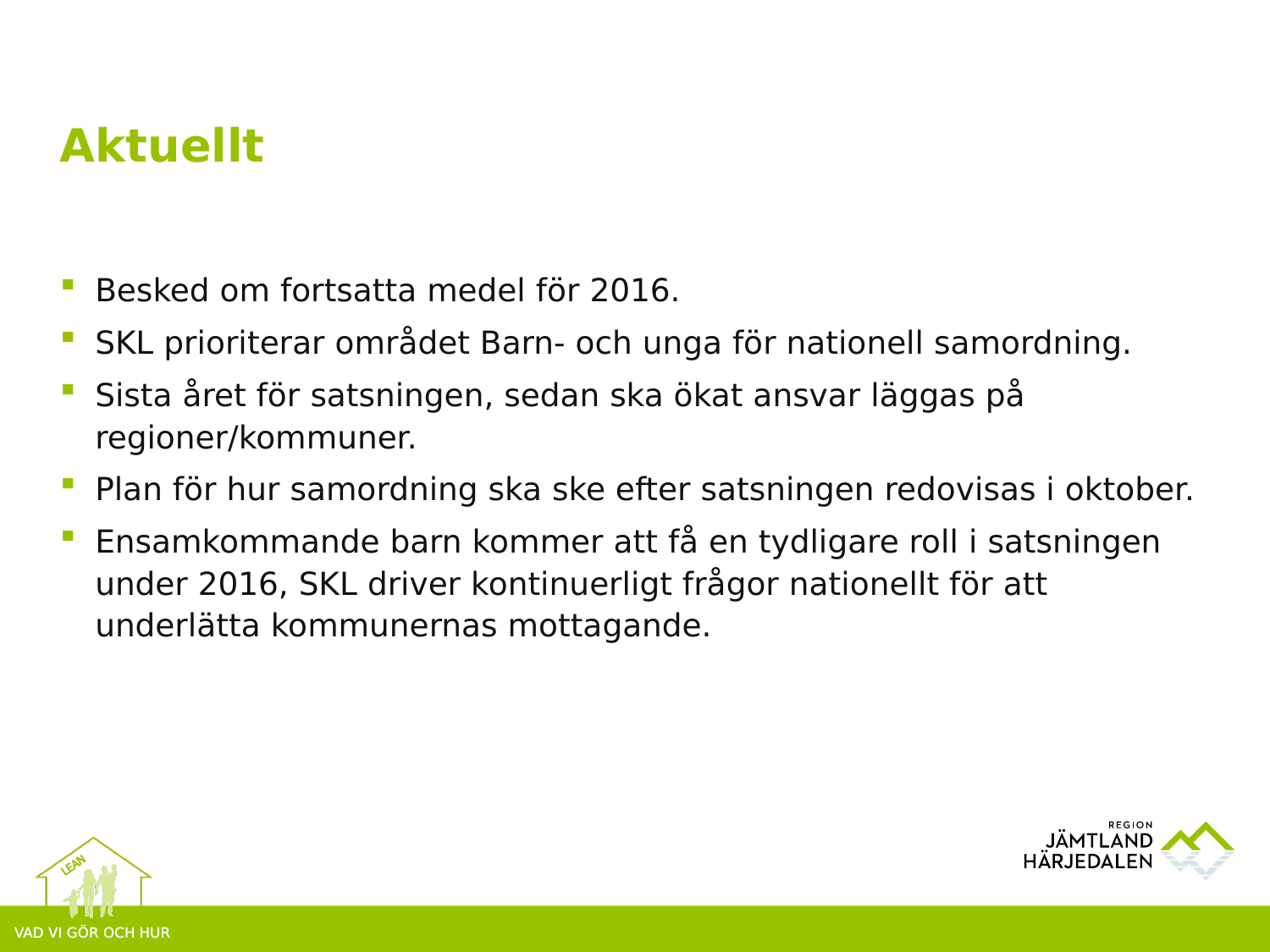

# Aktuellt
Besked om fortsatta medel för 2016.
SKL prioriterar området Barn- och unga för nationell samordning.
Sista året för satsningen, sedan ska ökat ansvar läggas på regioner/kommuner.
Plan för hur samordning ska ske efter satsningen redovisas i oktober.
Ensamkommande barn kommer att få en tydligare roll i satsningen under 2016, SKL driver kontinuerligt frågor nationellt för att underlätta kommunernas mottagande.